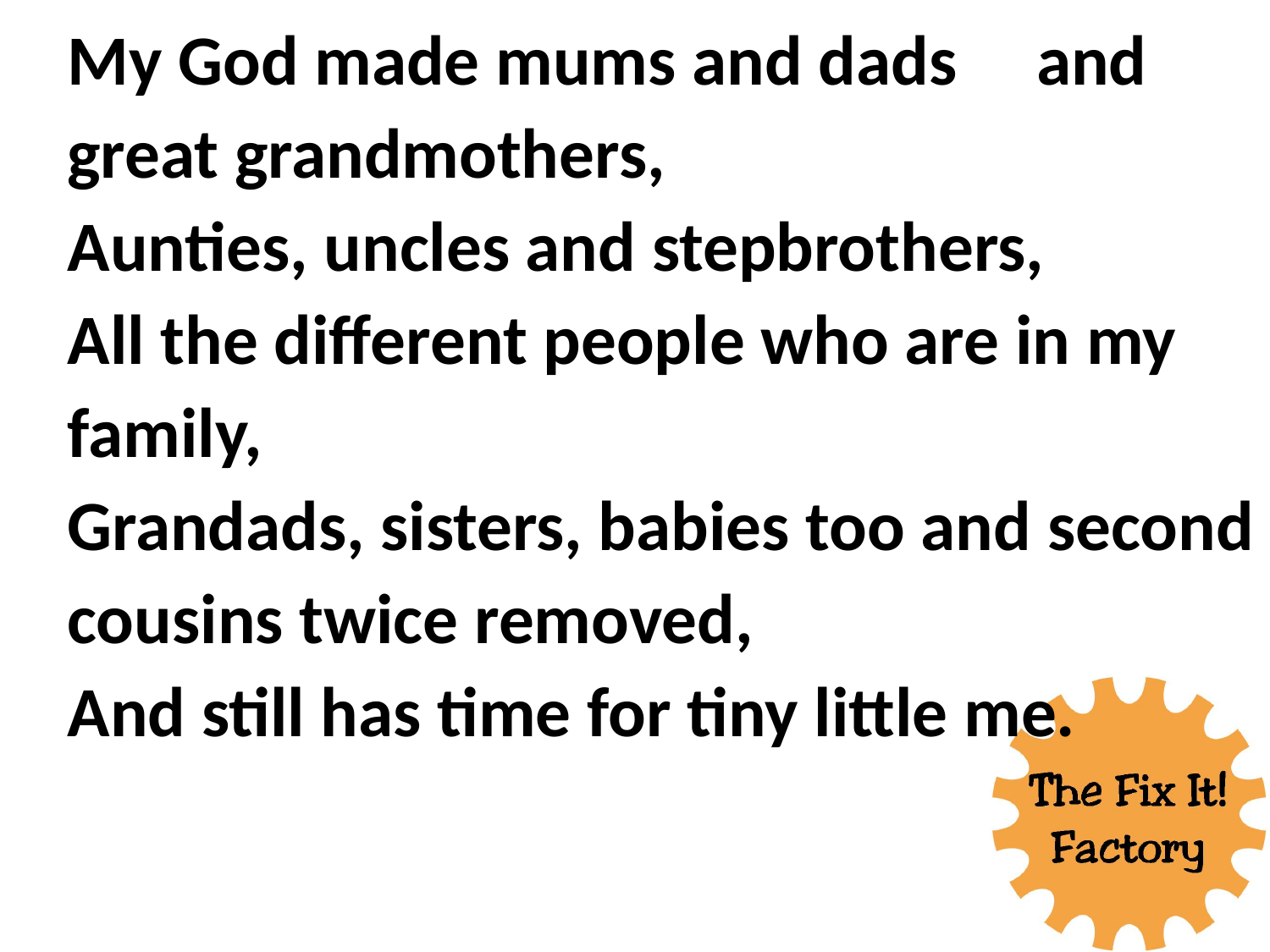

My God made mums and dads     and great grandmothers,
Aunties, uncles and stepbrothers,
All the different people who are in my family,
Grandads, sisters, babies too and second cousins twice removed,
And still has time for tiny little me.